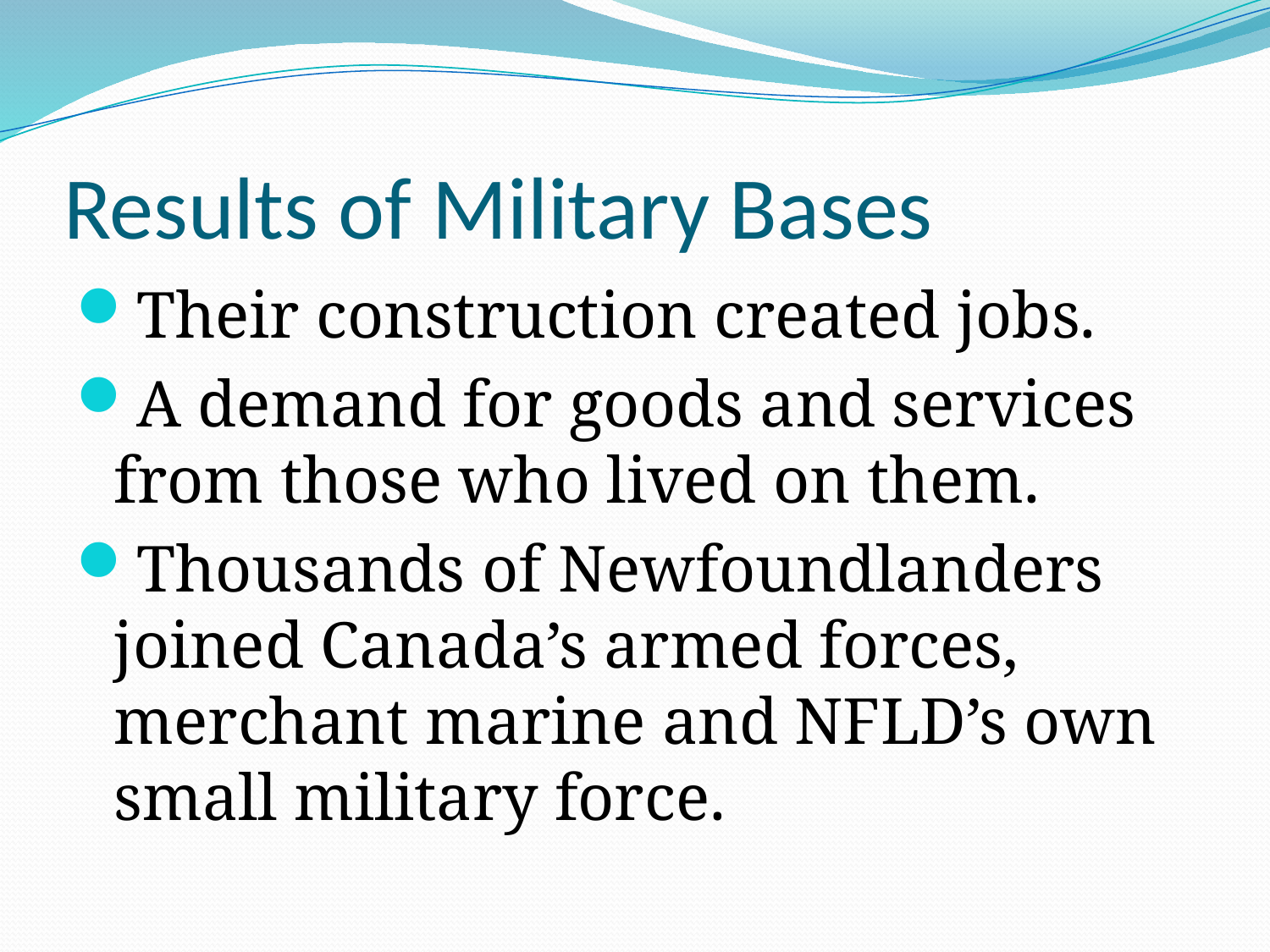

# Results of Military Bases
Their construction created jobs.
A demand for goods and services from those who lived on them.
Thousands of Newfoundlanders joined Canada’s armed forces, merchant marine and NFLD’s own small military force.